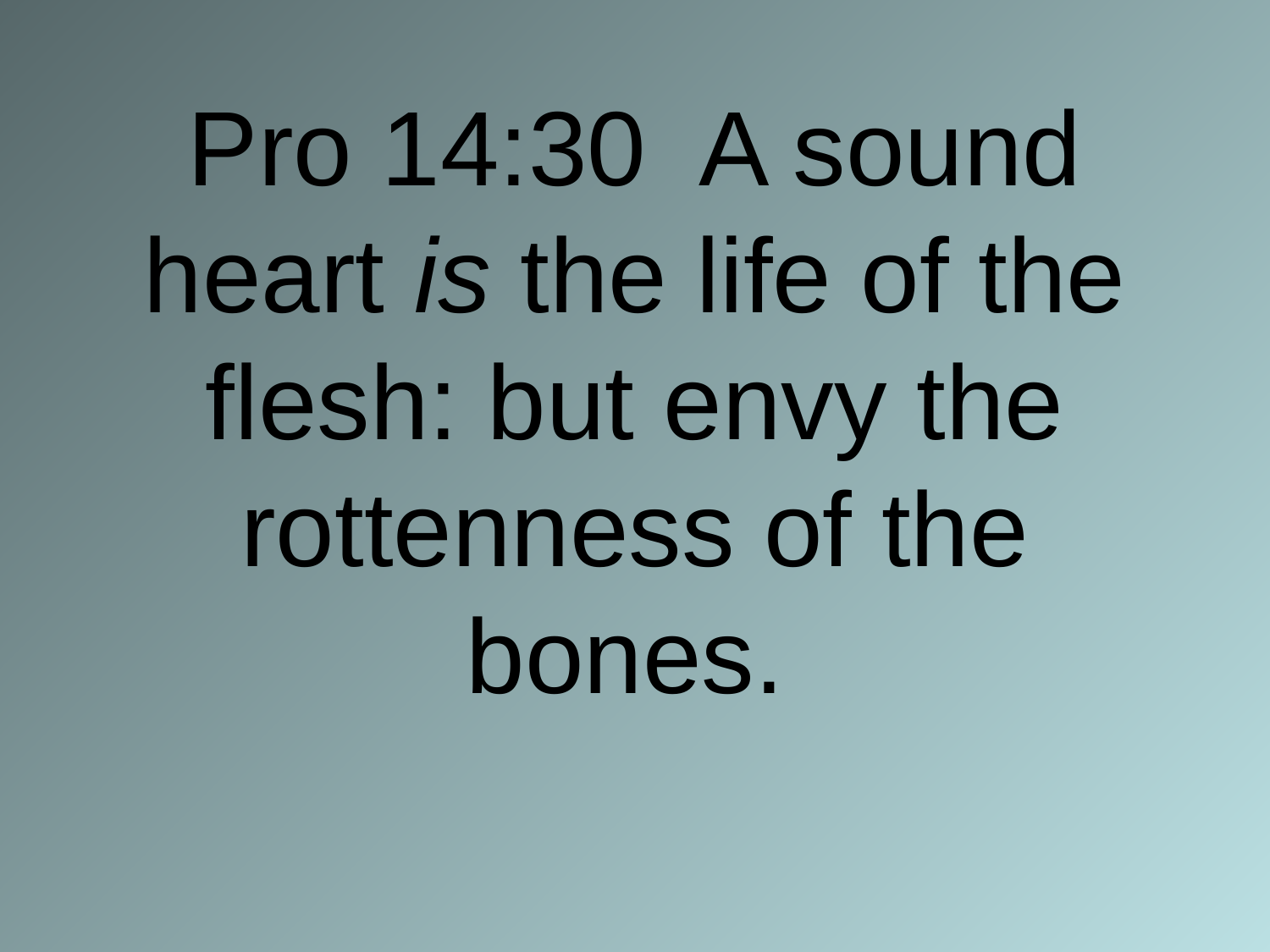

# Pro 14:30  A sound heart is the life of the flesh: but envy the rottenness of the bones.